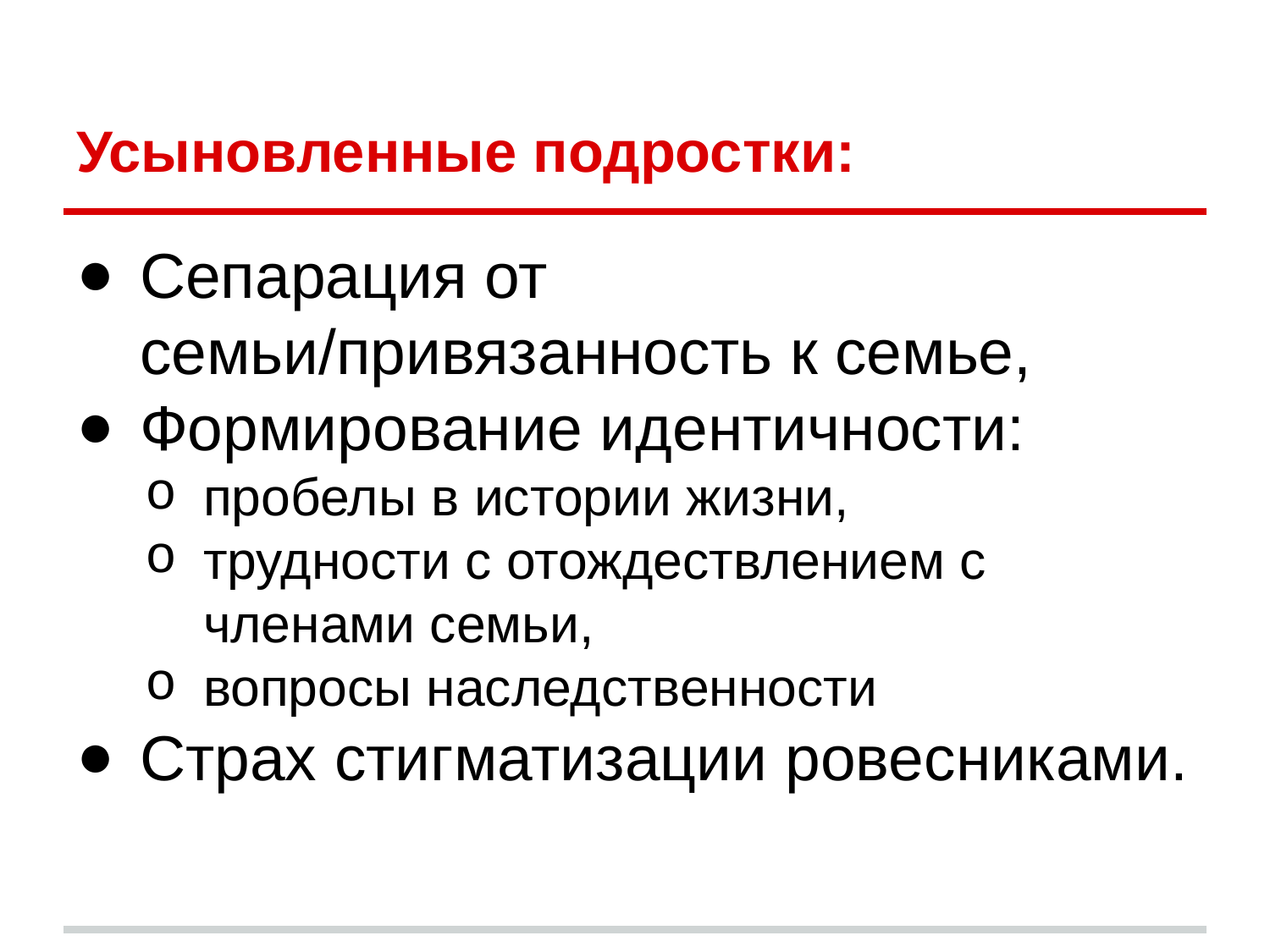

# Усыновленные подростки:
Сепарация от семьи/привязанность к семье,
Формирование идентичности:
пробелы в истории жизни,
трудности с отождествлением с членами семьи,
вопросы наследственности
Страх стигматизации ровесниками.